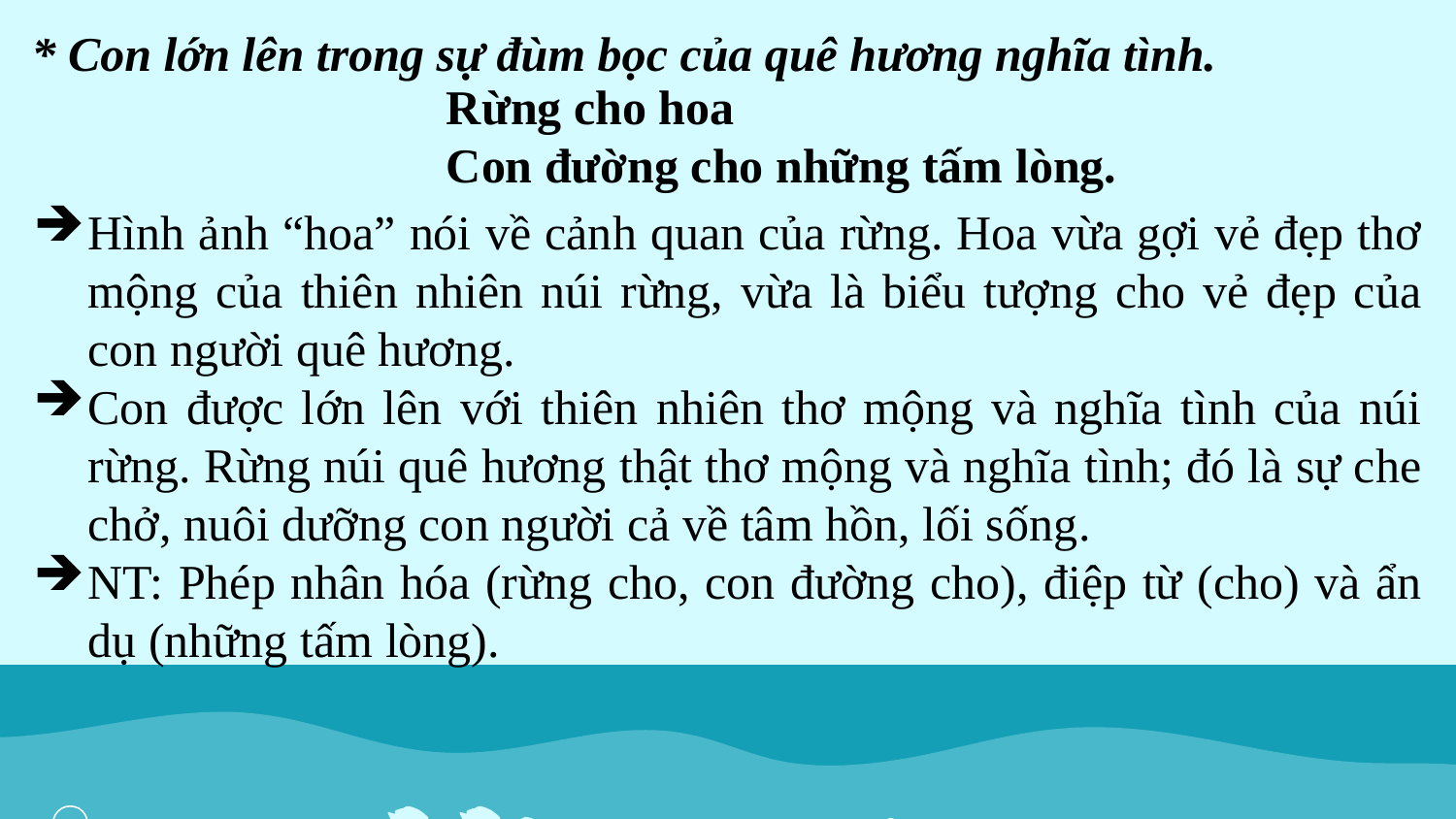

* Con lớn lên trong sự đùm bọc của quê hương nghĩa tình.
Rừng cho hoa
Con đường cho những tấm lòng.
Hình ảnh “hoa” nói về cảnh quan của rừng. Hoa vừa gợi vẻ đẹp thơ mộng của thiên nhiên núi rừng, vừa là biểu tượng cho vẻ đẹp của con người quê hương.
Con được lớn lên với thiên nhiên thơ mộng và nghĩa tình của núi rừng. Rừng núi quê hương thật thơ mộng và nghĩa tình; đó là sự che chở, nuôi dưỡng con người cả về tâm hồn, lối sống.
NT: Phép nhân hóa (rừng cho, con đường cho), điệp từ (cho) và ẩn dụ (những tấm lòng).